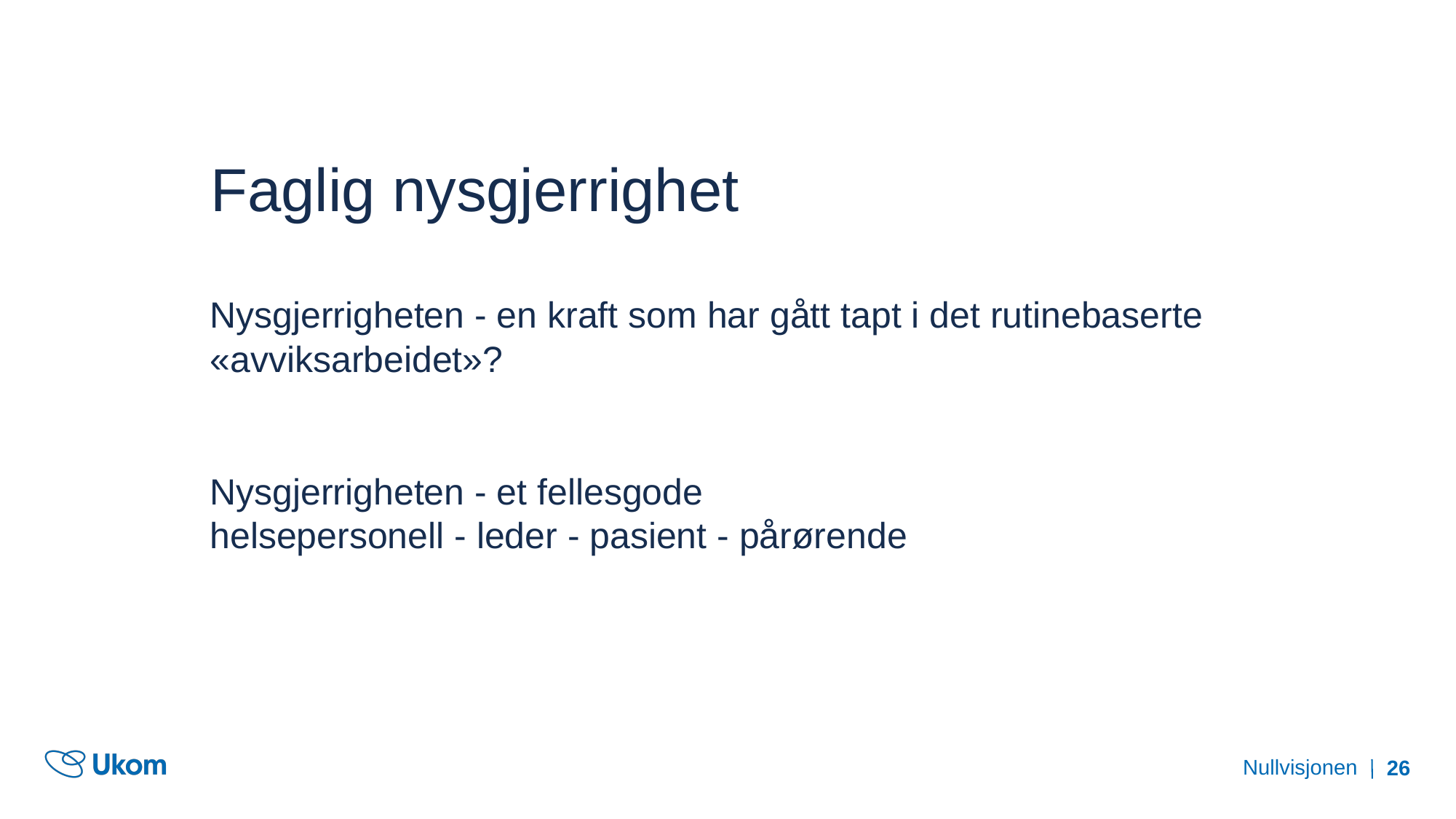

# Faglig nysgjerrighet
Nysgjerrigheten - en kraft som har gått tapt i det rutinebaserte «avviksarbeidet»?

Nysgjerrigheten - et fellesgode
helsepersonell - leder - pasient - pårørende

Nullvisjonen
26